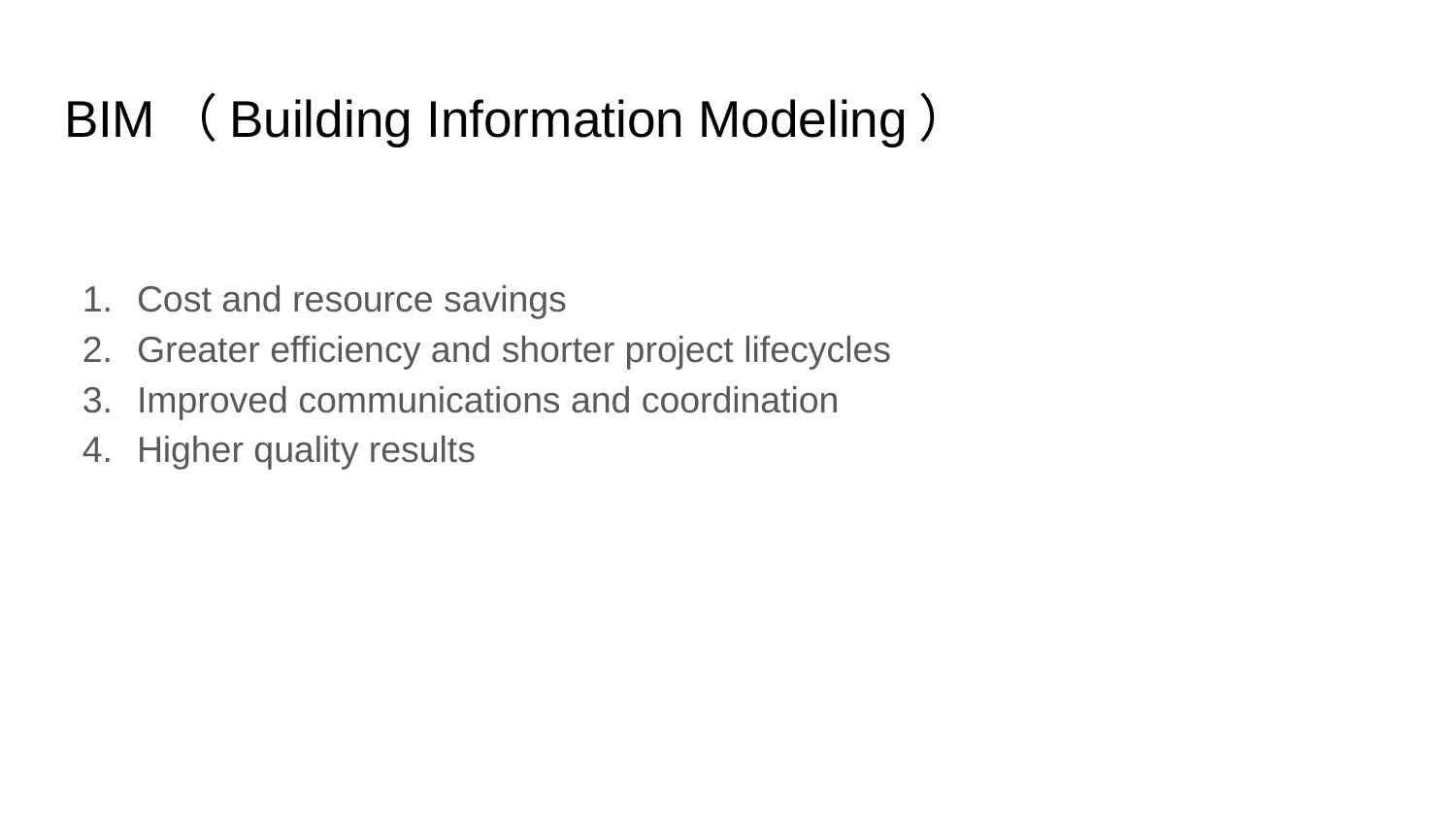

# BIM（Building Information Modeling）
Cost and resource savings
Greater efficiency and shorter project lifecycles
Improved communications and coordination
Higher quality results